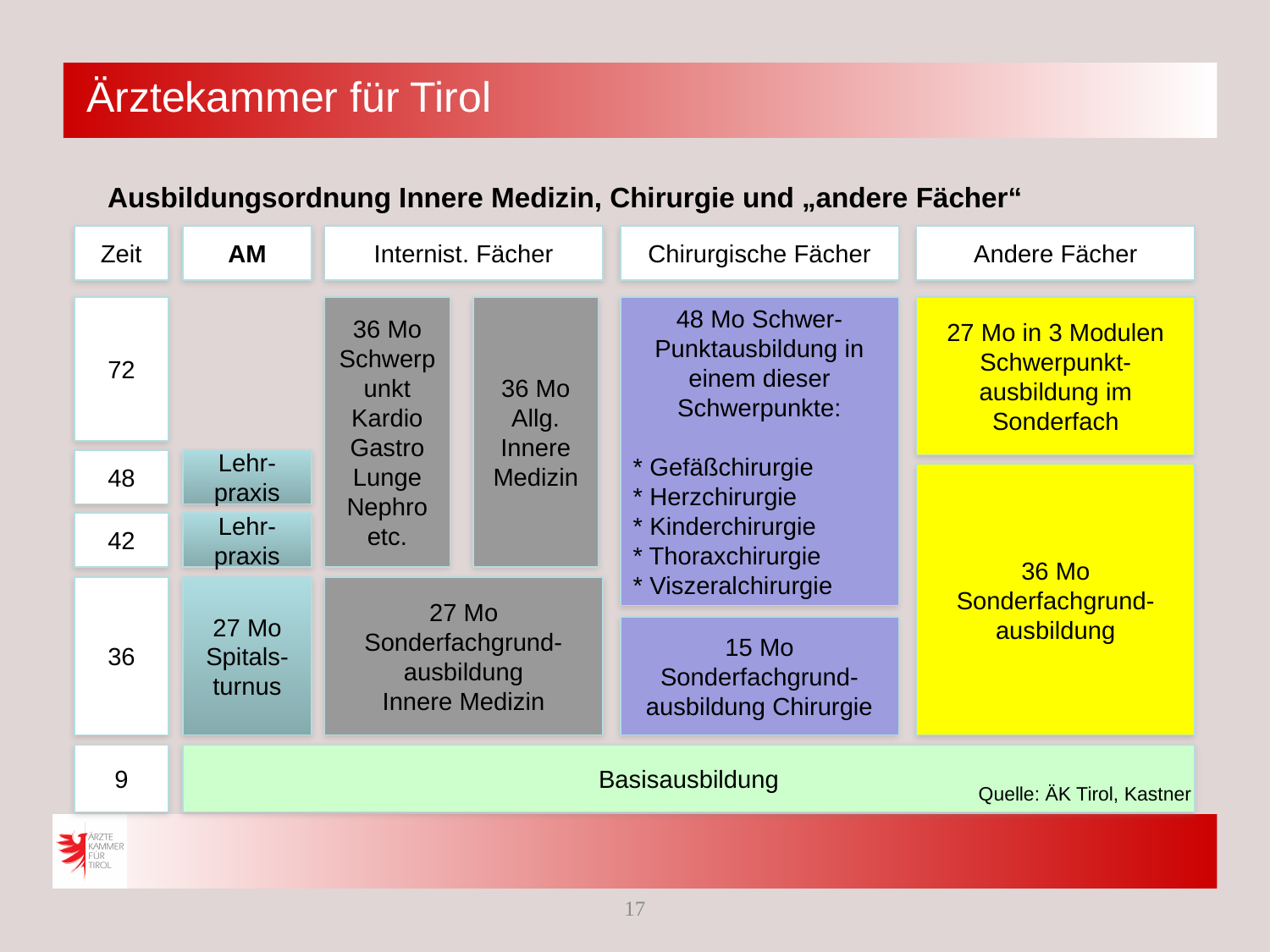

# Ausbildungsordnung Innere Medizin, Chirurgie und „andere Fächer“
Zeit
AM
Internist. Fächer
Chirurgische Fächer
Andere Fächer
72
36 Mo
Schwerpunkt
Kardio
Gastro
Lunge
Nephro etc.
36 Mo
Allg. Innere Medizin
48 Mo Schwer-
Punktausbildung in einem dieser
Schwerpunkte:

* Gefäßchirurgie
* Herzchirurgie
* Kinderchirurgie
* Thoraxchirurgie
* Viszeralchirurgie
27 Mo in 3 Modulen
Schwerpunkt-
ausbildung im
Sonderfach
48
Lehr-praxis
36 Mo
Sonderfachgrund-ausbildung
42
Lehr-praxis
36
27 Mo
Spitals-turnus
27 Mo
Sonderfachgrund-ausbildung
Innere Medizin
15 Mo
Sonderfachgrund-ausbildung Chirurgie
9
Basisausbildung
Quelle: ÄK Tirol, Kastner
17